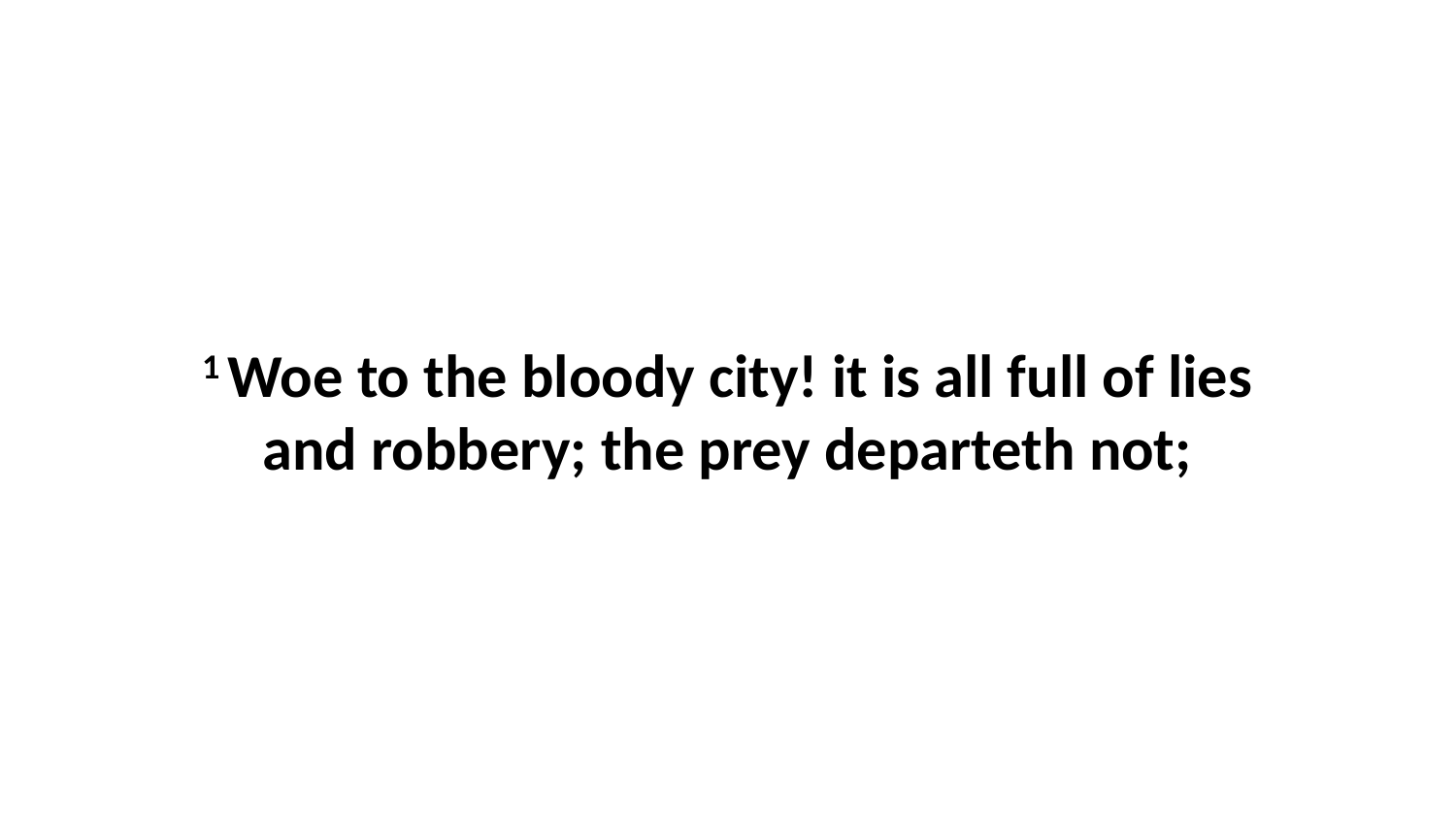

1 Woe to the bloody city! it is all full of lies and robbery; the prey departeth not;